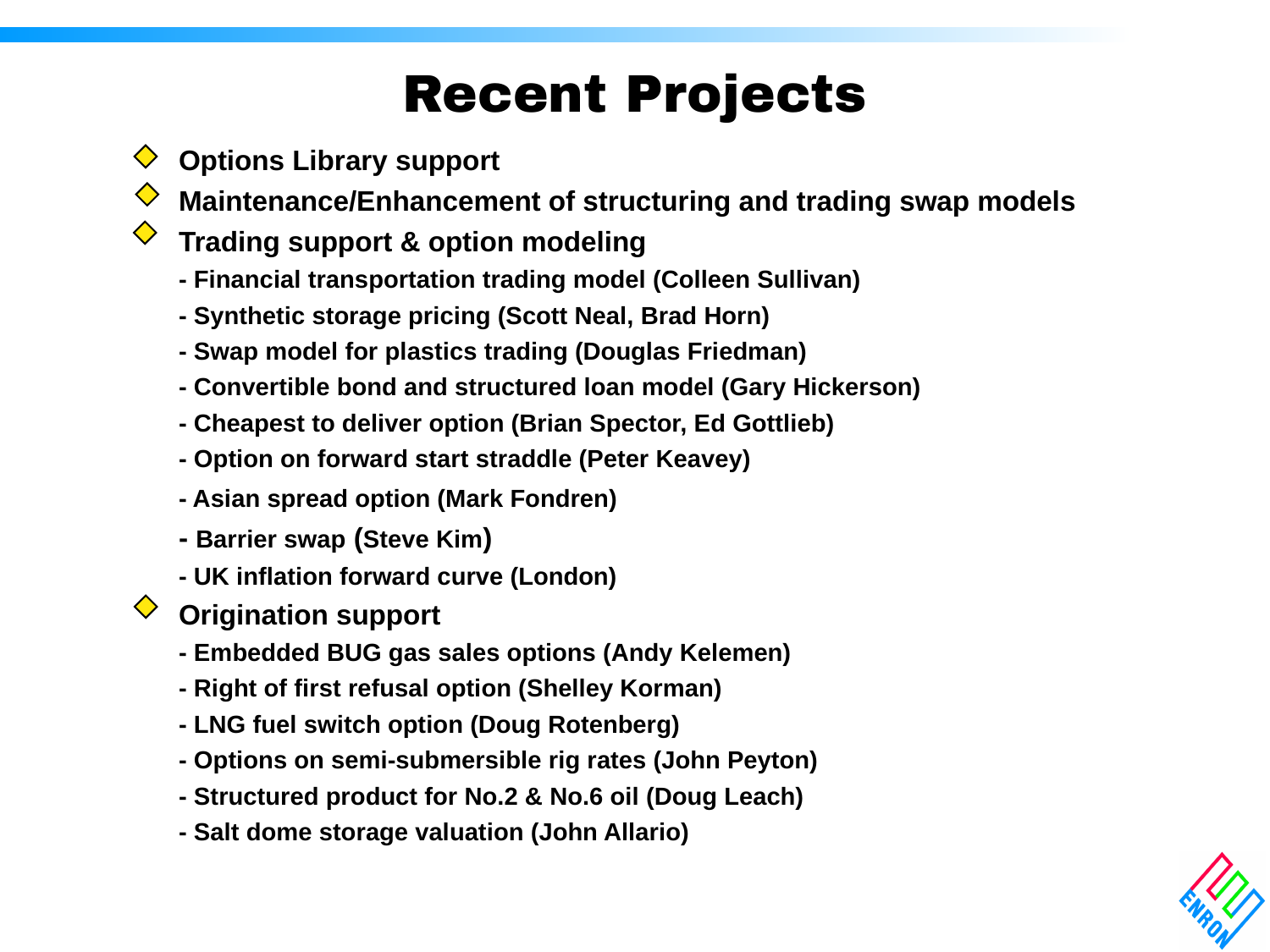

# Recent Projects
Options Library support
Maintenance/Enhancement of structuring and trading swap models
Trading support & option modeling
- Financial transportation trading model (Colleen Sullivan)
- Synthetic storage pricing (Scott Neal, Brad Horn)
- Swap model for plastics trading (Douglas Friedman)
- Convertible bond and structured loan model (Gary Hickerson)
- Cheapest to deliver option (Brian Spector, Ed Gottlieb)
- Option on forward start straddle (Peter Keavey)
- Asian spread option (Mark Fondren)
- Barrier swap (Steve Kim)
- UK inflation forward curve (London)
Origination support
- Embedded BUG gas sales options (Andy Kelemen)
- Right of first refusal option (Shelley Korman)
- LNG fuel switch option (Doug Rotenberg)
- Options on semi-submersible rig rates (John Peyton)
- Structured product for No.2 & No.6 oil (Doug Leach)
- Salt dome storage valuation (John Allario)